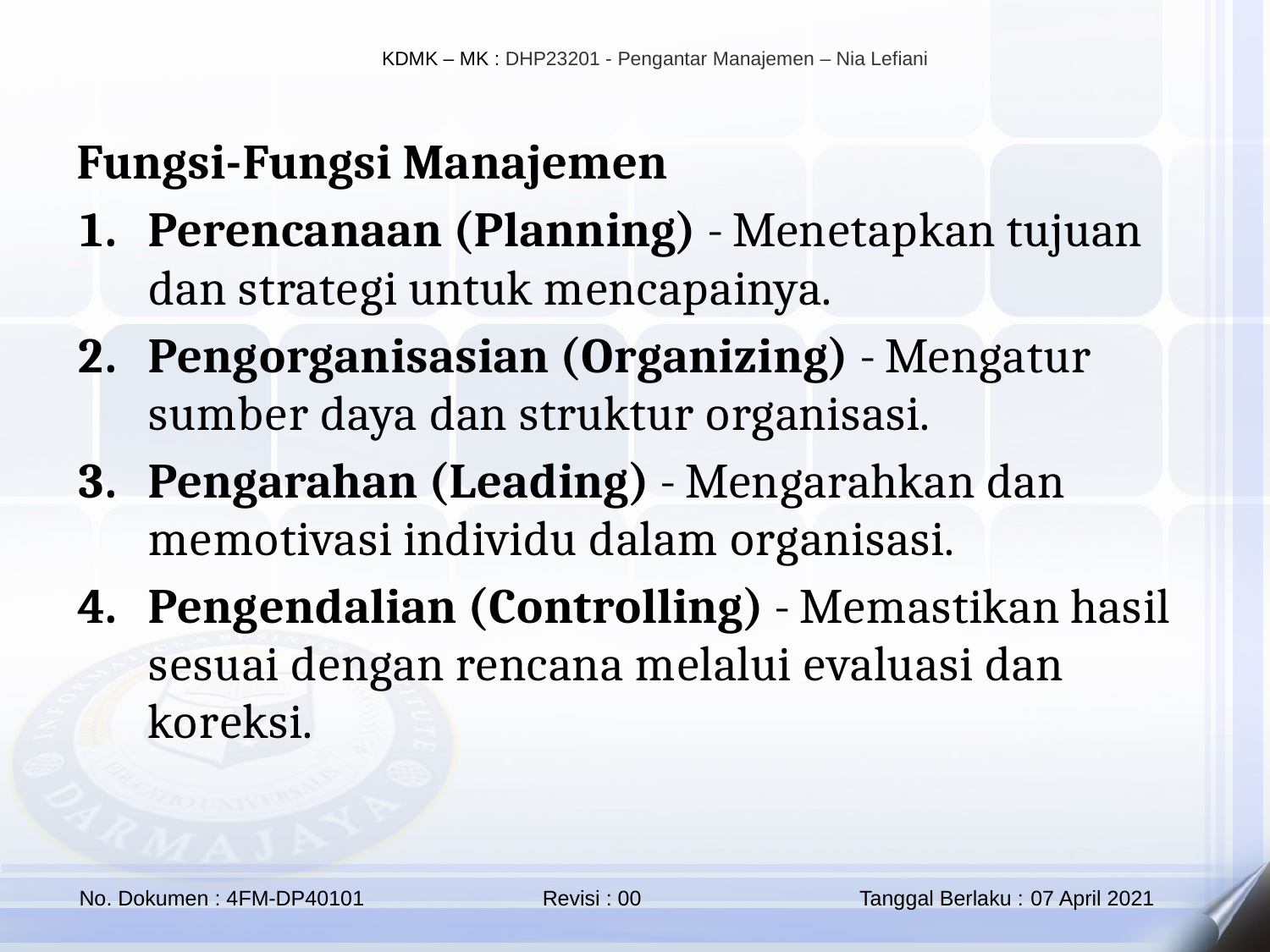

Fungsi-Fungsi Manajemen
Perencanaan (Planning) - Menetapkan tujuan dan strategi untuk mencapainya.
Pengorganisasian (Organizing) - Mengatur sumber daya dan struktur organisasi.
Pengarahan (Leading) - Mengarahkan dan memotivasi individu dalam organisasi.
Pengendalian (Controlling) - Memastikan hasil sesuai dengan rencana melalui evaluasi dan koreksi.